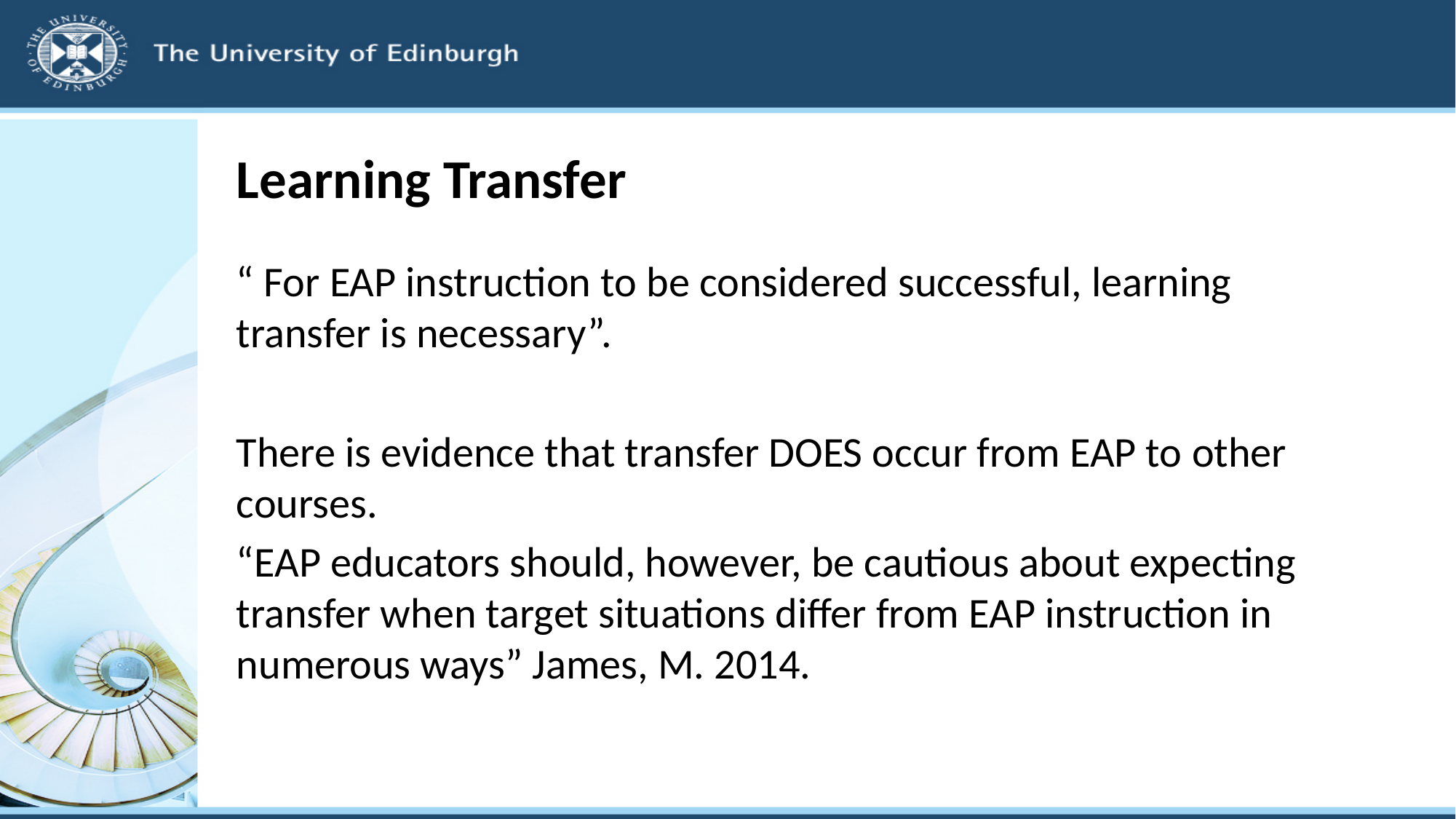

# Learning Transfer
“ For EAP instruction to be considered successful, learning transfer is necessary”.

There is evidence that transfer DOES occur from EAP to other courses.
“EAP educators should, however, be cautious about expecting transfer when target situations differ from EAP instruction in numerous ways” James, M. 2014.